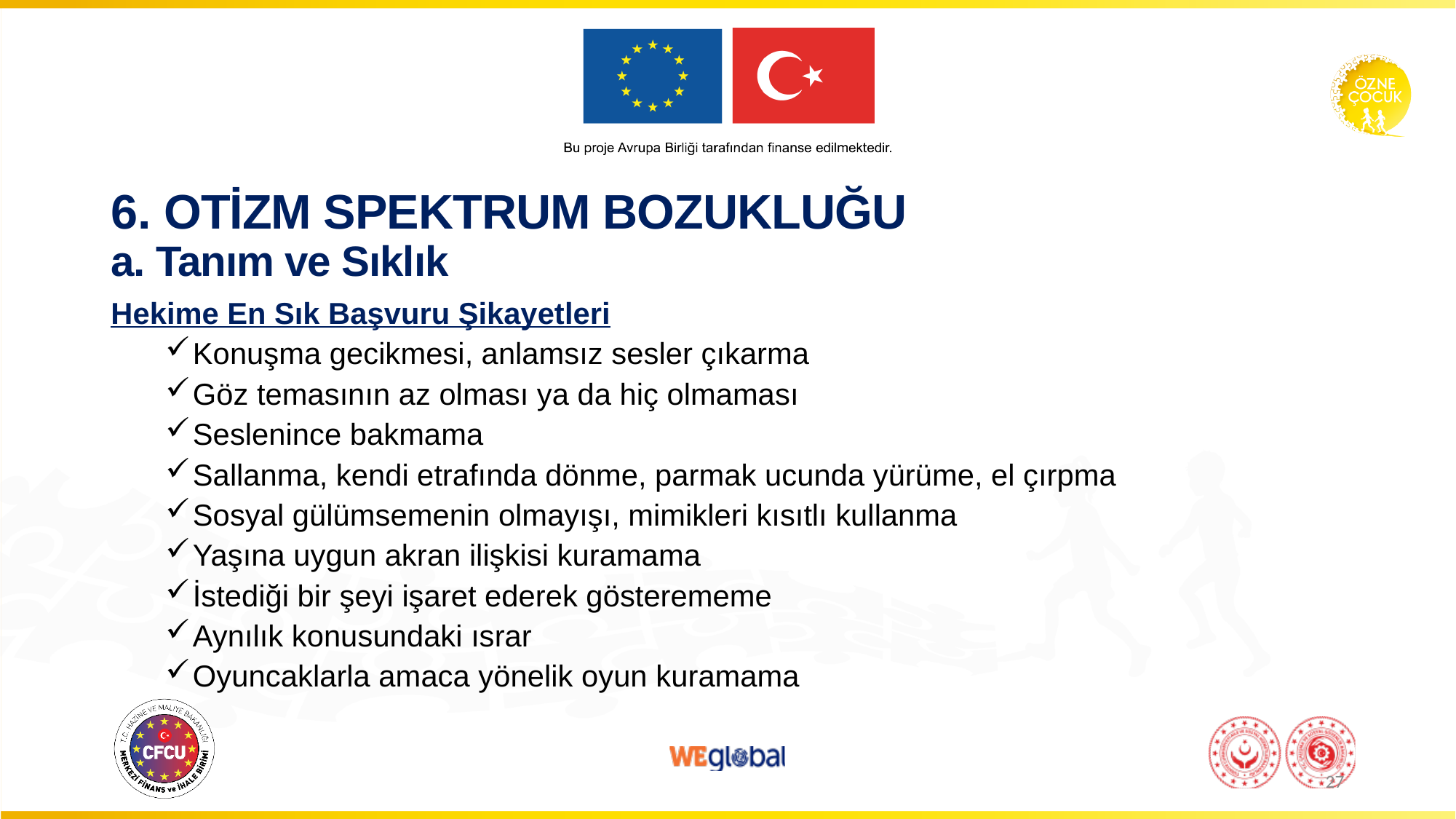

# 6. OTİZM SPEKTRUM BOZUKLUĞU a. Tanım ve Sıklık
Hekime En Sık Başvuru Şikayetleri
Konuşma gecikmesi, anlamsız sesler çıkarma
Göz temasının az olması ya da hiç olmaması
Seslenince bakmama
Sallanma, kendi etrafında dönme, parmak ucunda yürüme, el çırpma
Sosyal gülümsemenin olmayışı, mimikleri kısıtlı kullanma
Yaşına uygun akran ilişkisi kuramama
İstediği bir şeyi işaret ederek gösterememe
Aynılık konusundaki ısrar
Oyuncaklarla amaca yönelik oyun kuramama

27